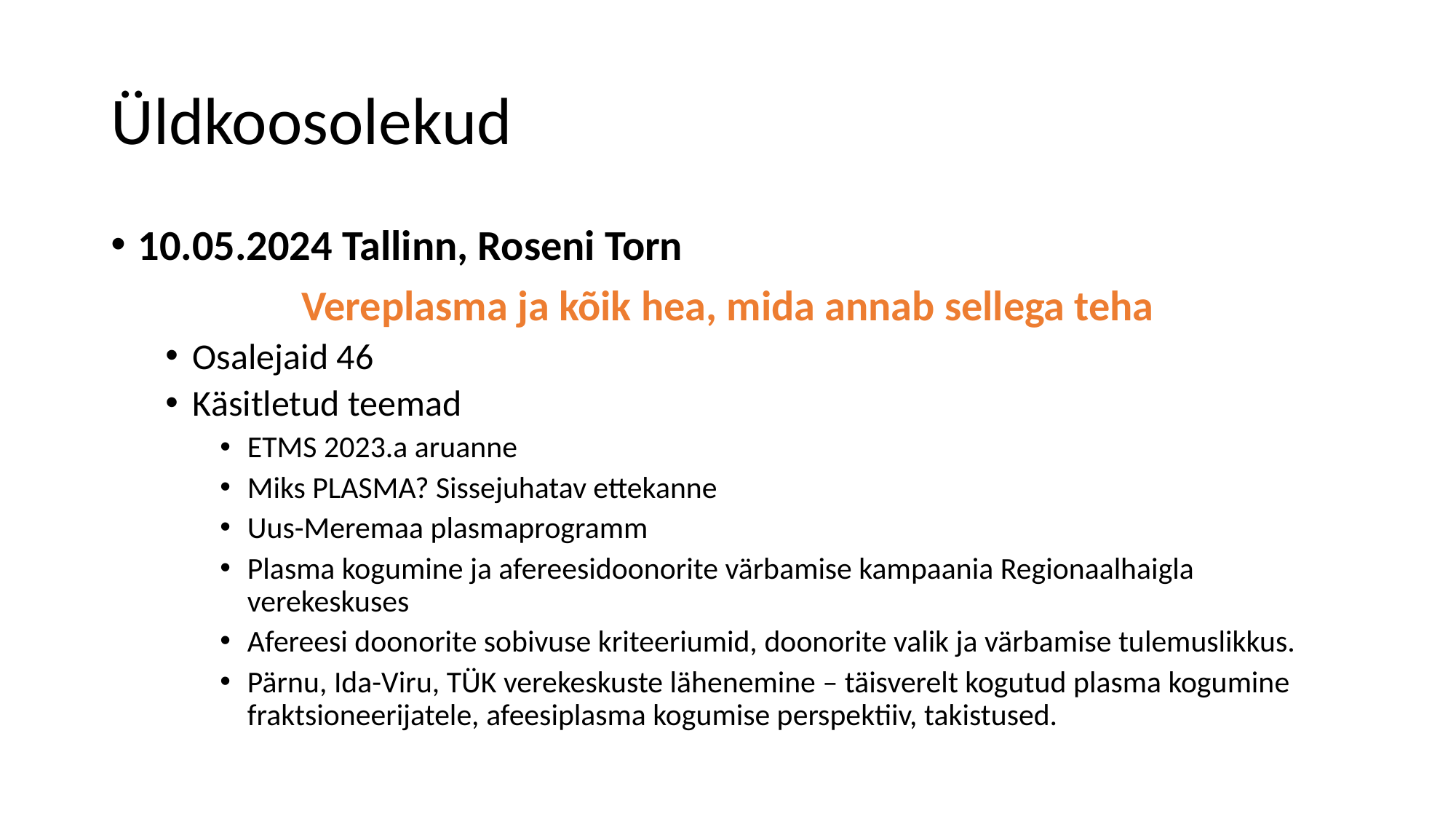

# Üldkoosolekud
10.05.2024 Tallinn, Roseni Torn
Vereplasma ja kõik hea, mida annab sellega teha
Osalejaid 46
Käsitletud teemad
ETMS 2023.a aruanne
Miks PLASMA? Sissejuhatav ettekanne
Uus-Meremaa plasmaprogramm
Plasma kogumine ja afereesidoonorite värbamise kampaania Regionaalhaigla verekeskuses
Afereesi doonorite sobivuse kriteeriumid, doonorite valik ja värbamise tulemuslikkus.
Pärnu, Ida-Viru, TÜK verekeskuste lähenemine – täisverelt kogutud plasma kogumine fraktsioneerijatele, afeesiplasma kogumise perspektiiv, takistused.